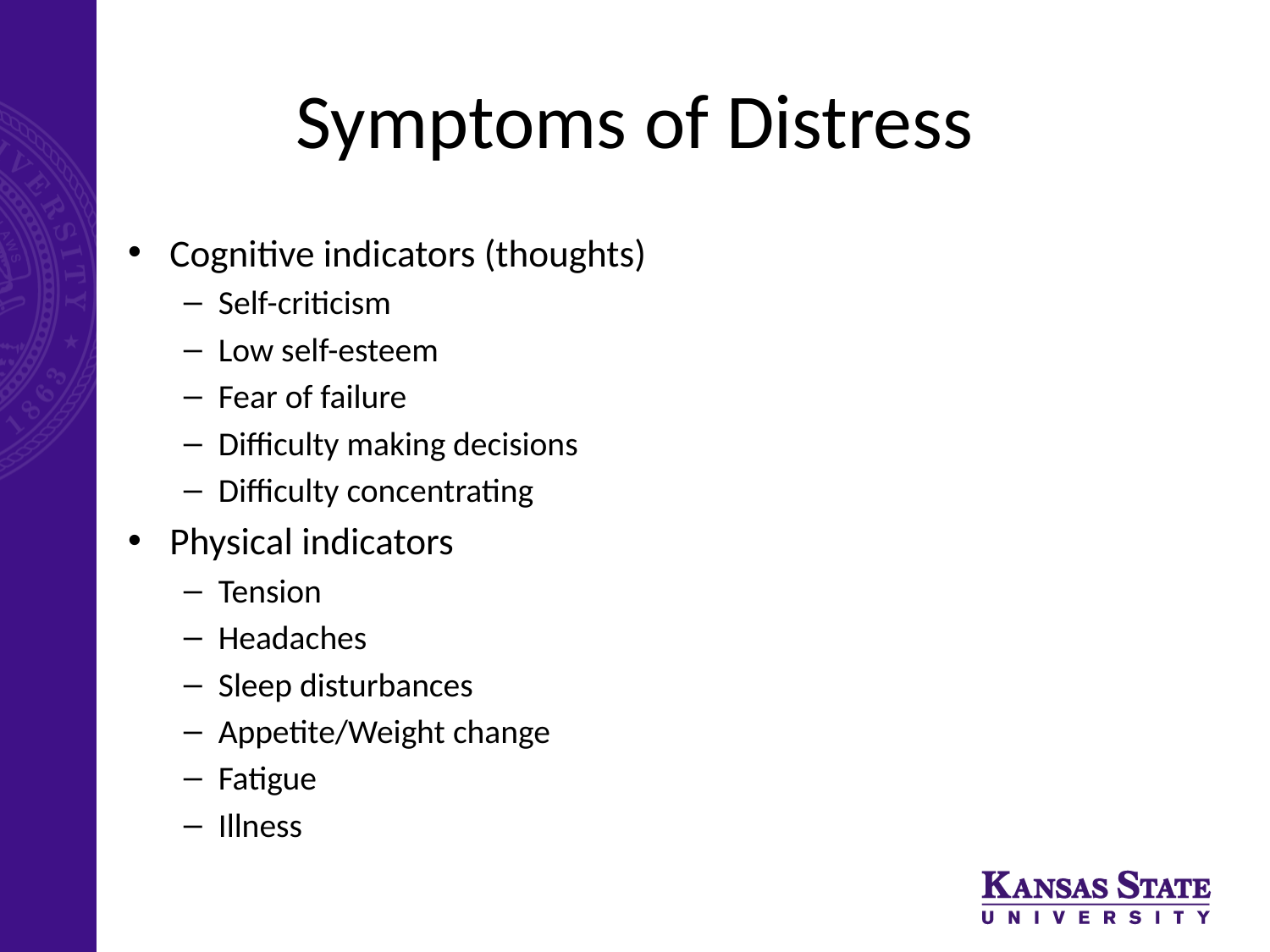

# Symptoms of Distress
Cognitive indicators (thoughts)
Self-criticism
Low self-esteem
Fear of failure
Difficulty making decisions
Difficulty concentrating
Physical indicators
Tension
Headaches
Sleep disturbances
Appetite/Weight change
Fatigue
Illness